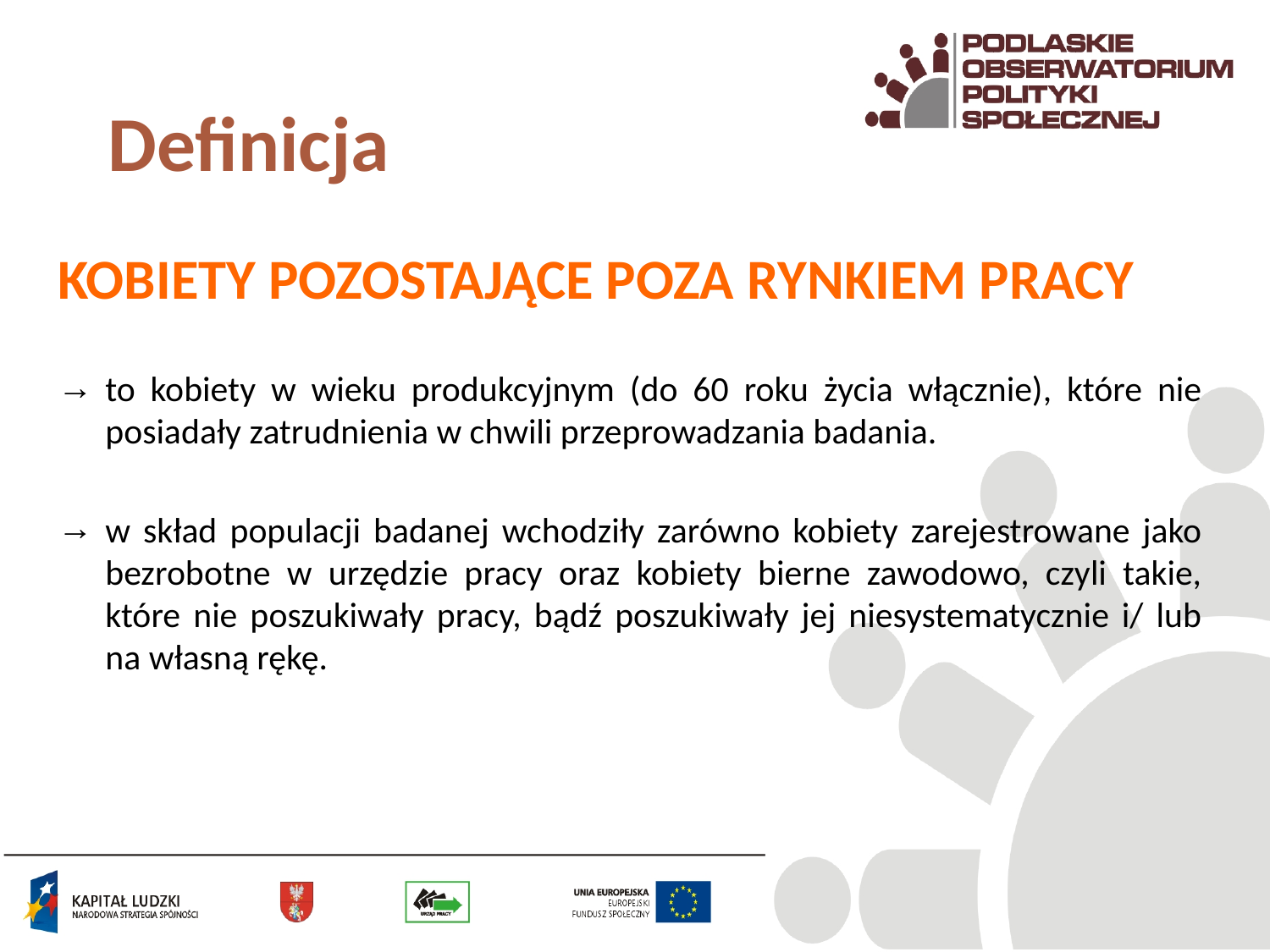

# Definicja
Kobiety pozostające poza rynkiem pracy

to kobiety w wieku produkcyjnym (do 60 roku życia włącznie), które nie posiadały zatrudnienia w chwili przeprowadzania badania.

w skład populacji badanej wchodziły zarówno kobiety zarejestrowane jako bezrobotne w urzędzie pracy oraz kobiety bierne zawodowo, czyli takie, które nie poszukiwały pracy, bądź poszukiwały jej niesystematycznie i/ lub na własną rękę.